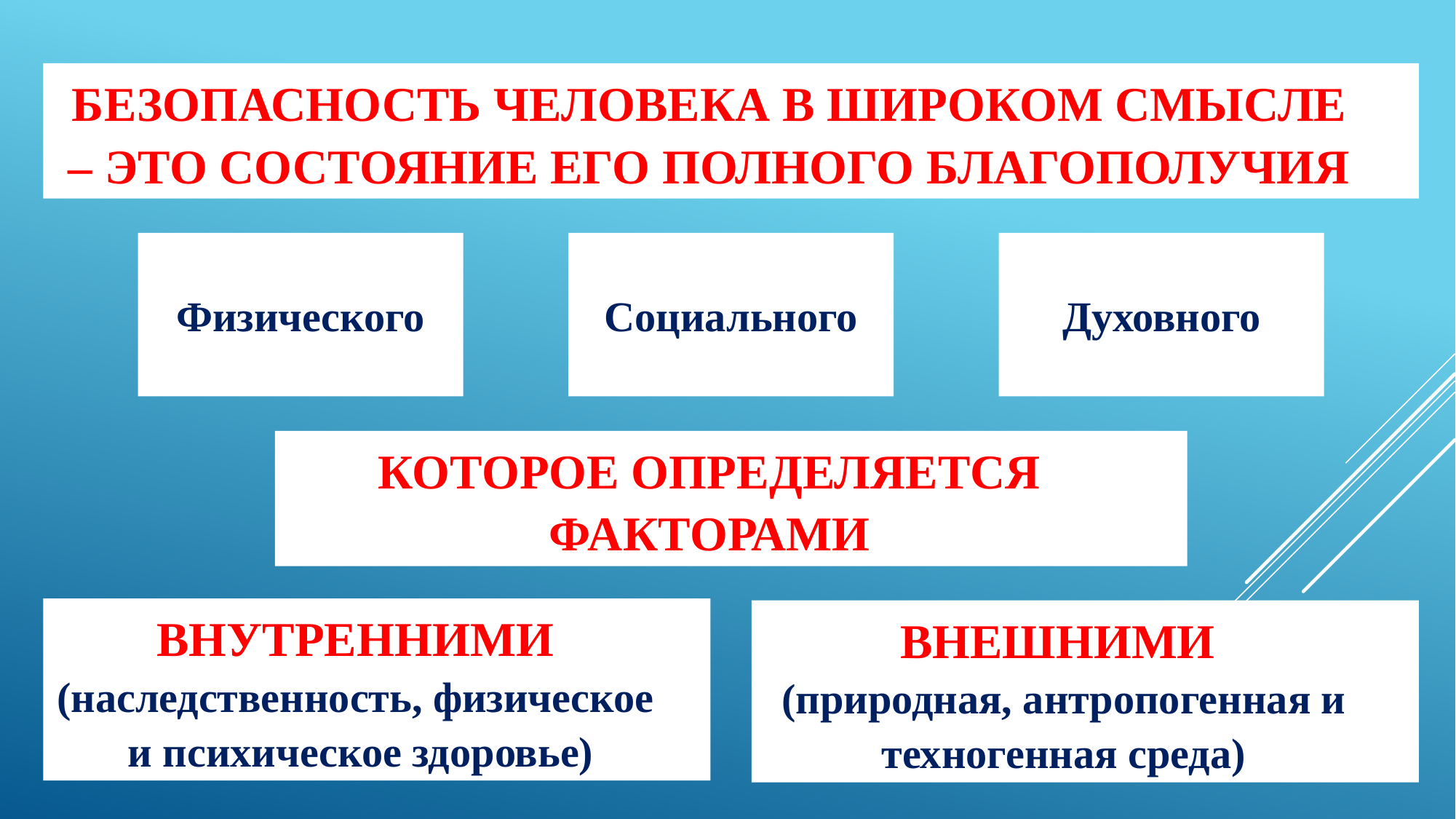

Безопасность человека в широком смысле – это состояние его полного благополучия

Физического

Социального

Духовного

Которое определяется факторами
внутренними (наследственность, физическое и психическое здоровье)
внешними
(природная, антропогенная и техногенная среда)